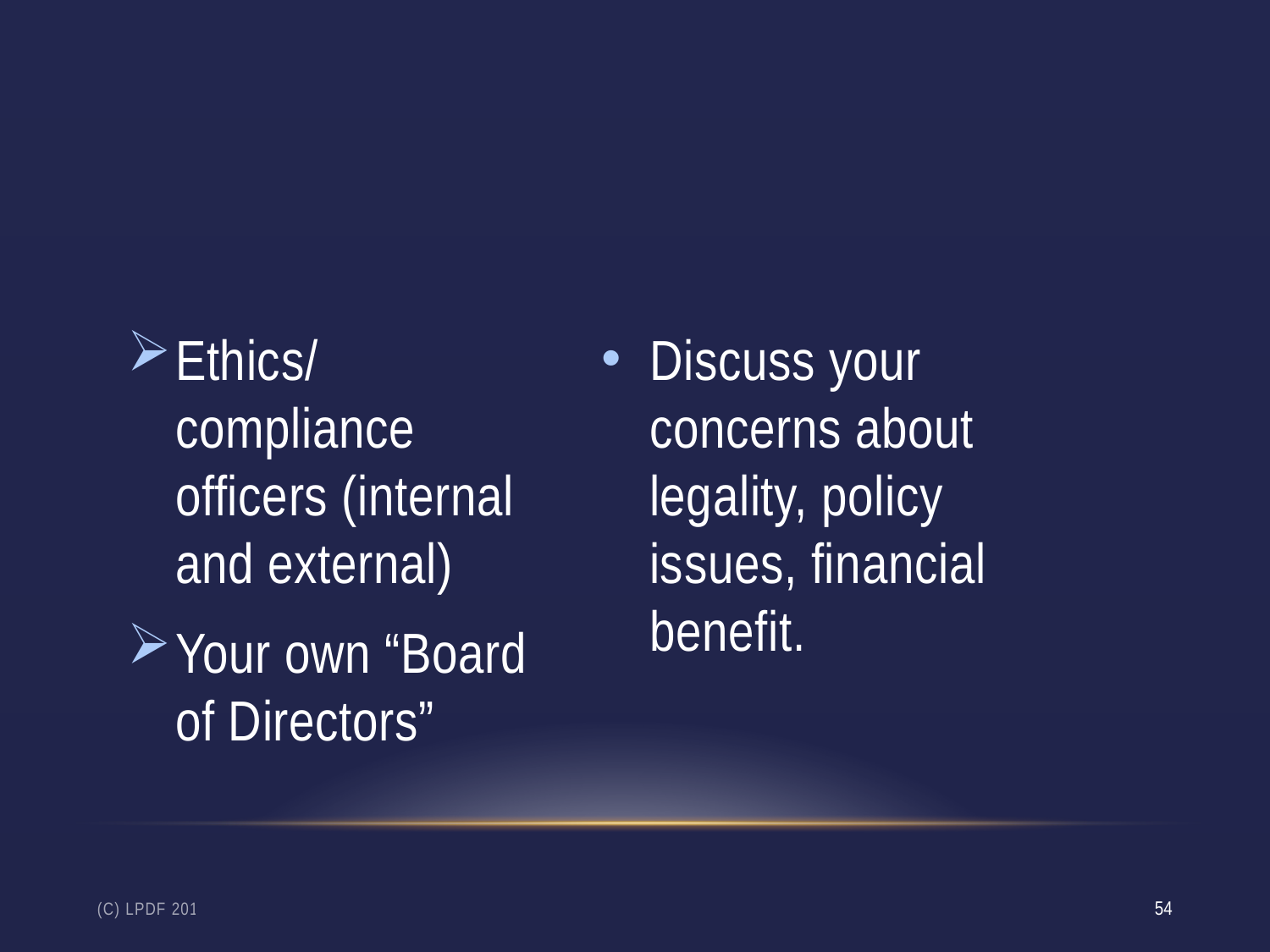

# Discuss the situation with a trusted, knowledgeable professional
Ethics/ compliance officers (internal and external)
Your own “Board of Directors”

Discuss your concerns about legality, policy issues, financial benefit.

(c) LPdF 2019
54